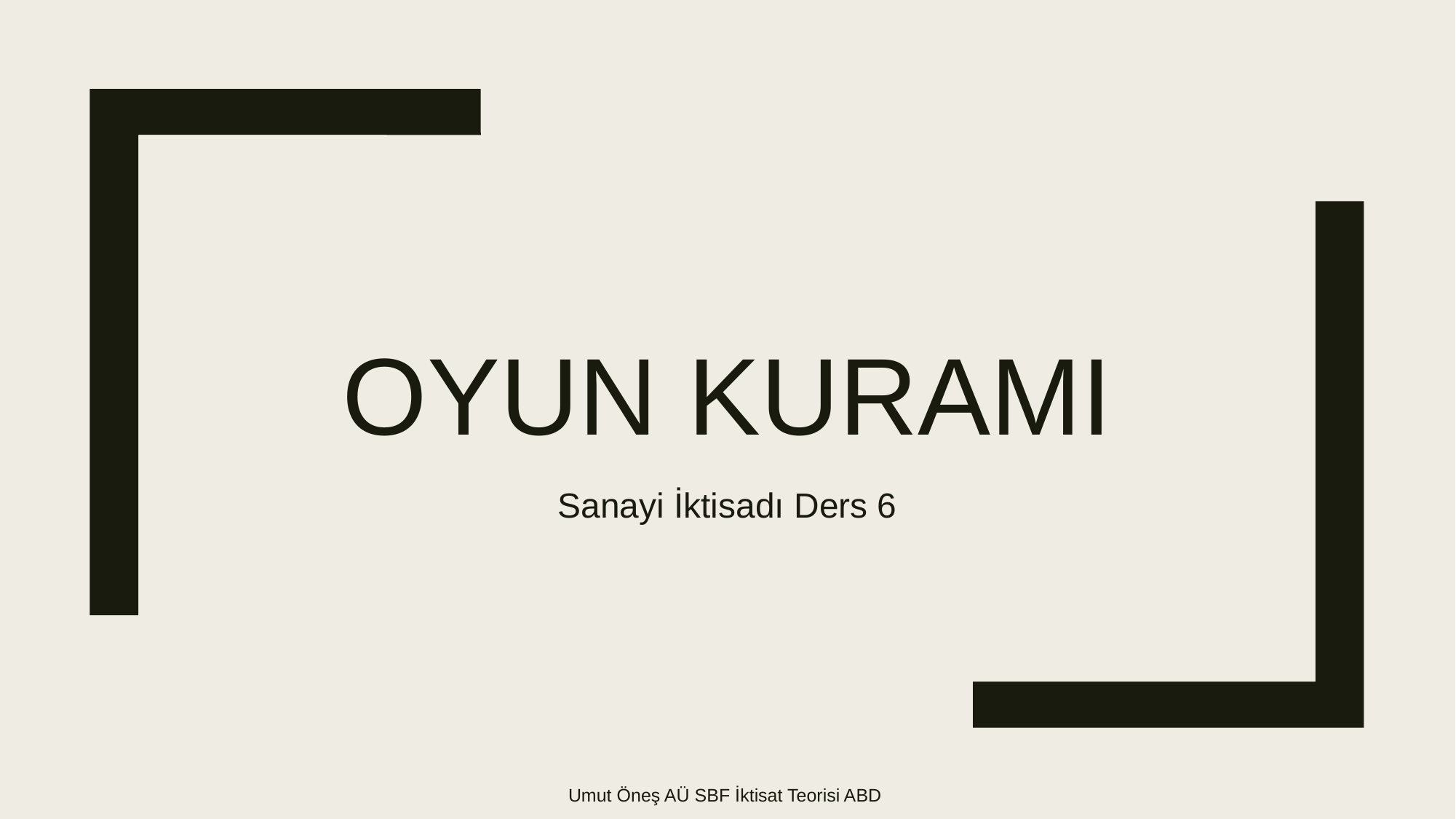

# Oyun Kuramı
Sanayi İktisadı Ders 6
Umut Öneş AÜ SBF İktisat Teorisi ABD